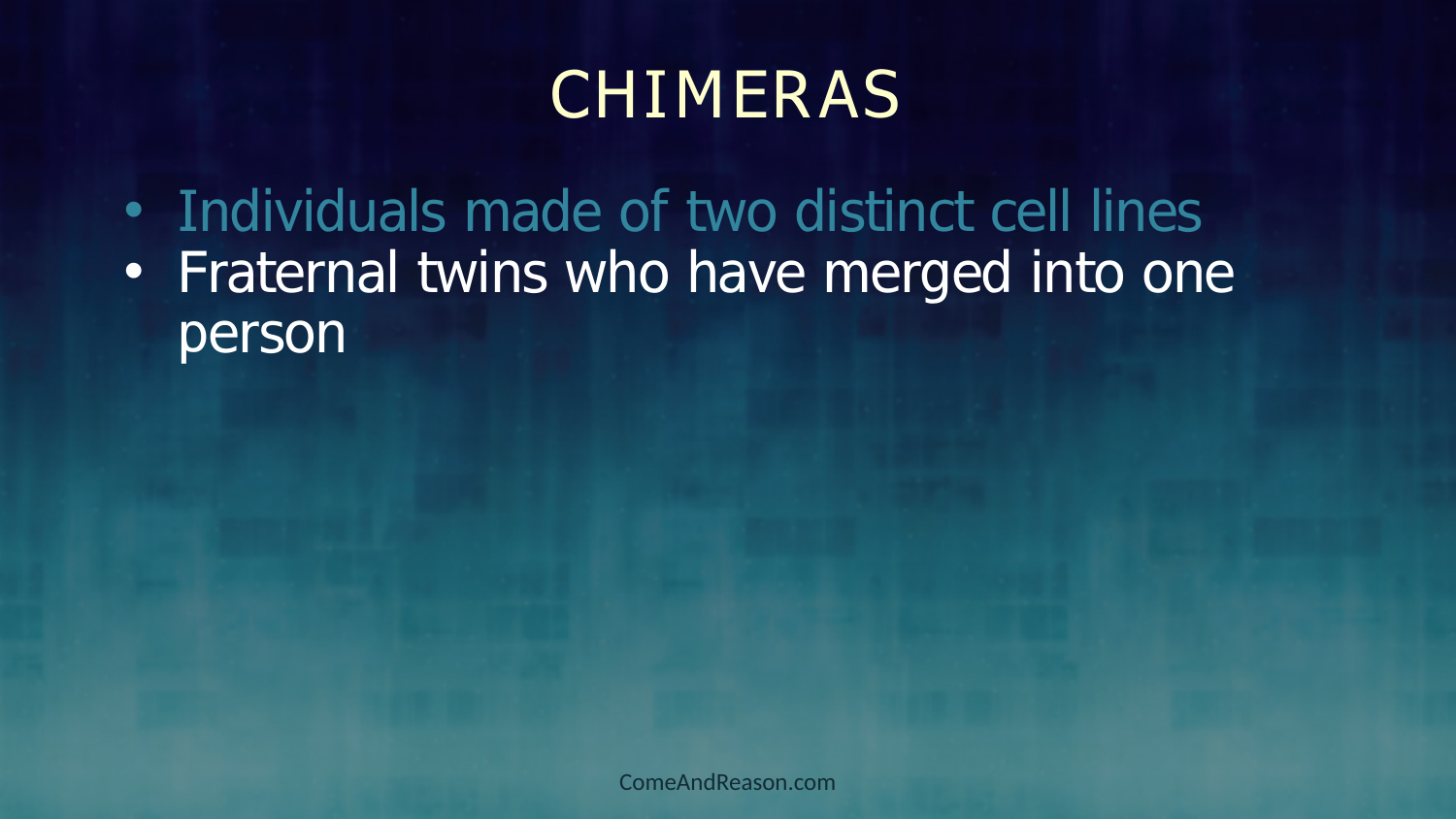

Chimeras
Individuals made of two distinct cell lines
Fraternal twins who have merged into one person

ComeAndReason.com